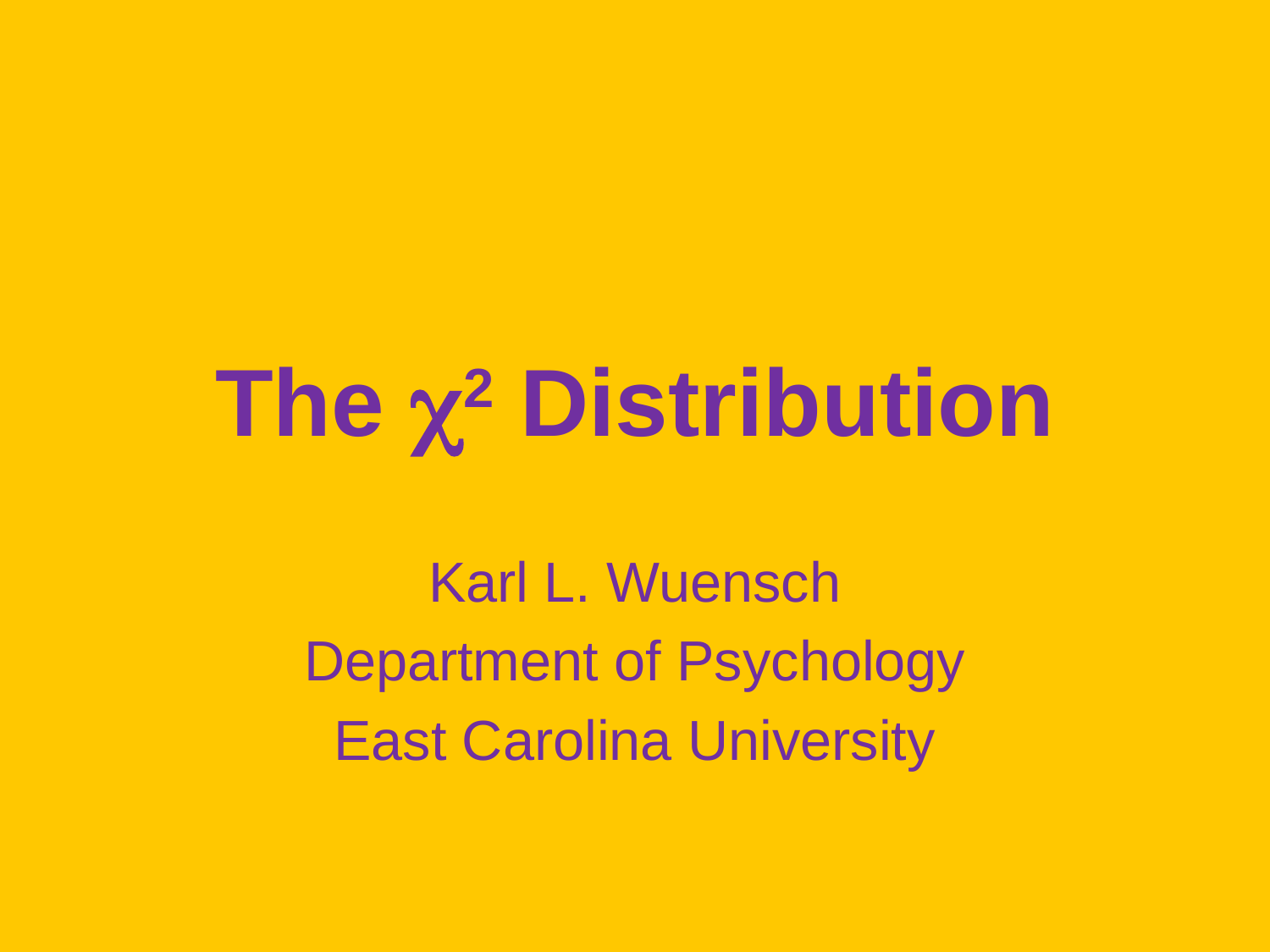

# The χ2 Distribution
Karl L. Wuensch
Department of Psychology
East Carolina University